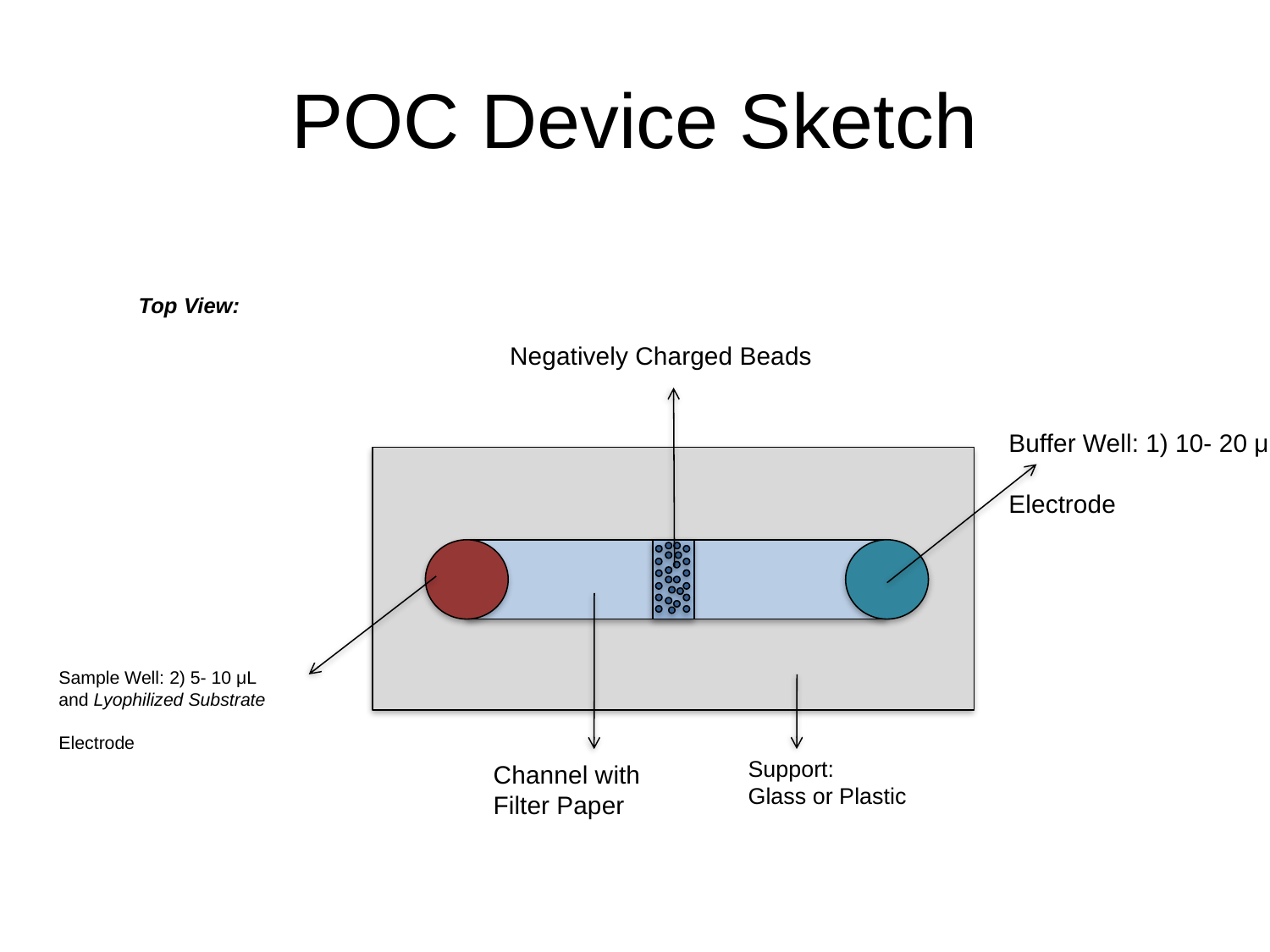

# POC Device Sketch

Top View:

Negatively Charged Beads
Buffer Well: 1) 10- 20 μL

Electrode

Sample Well: 2) 5- 10 μL
and Lyophilized Substrate

Electrode

Channel with Filter Paper

Support:
Glass or Plastic